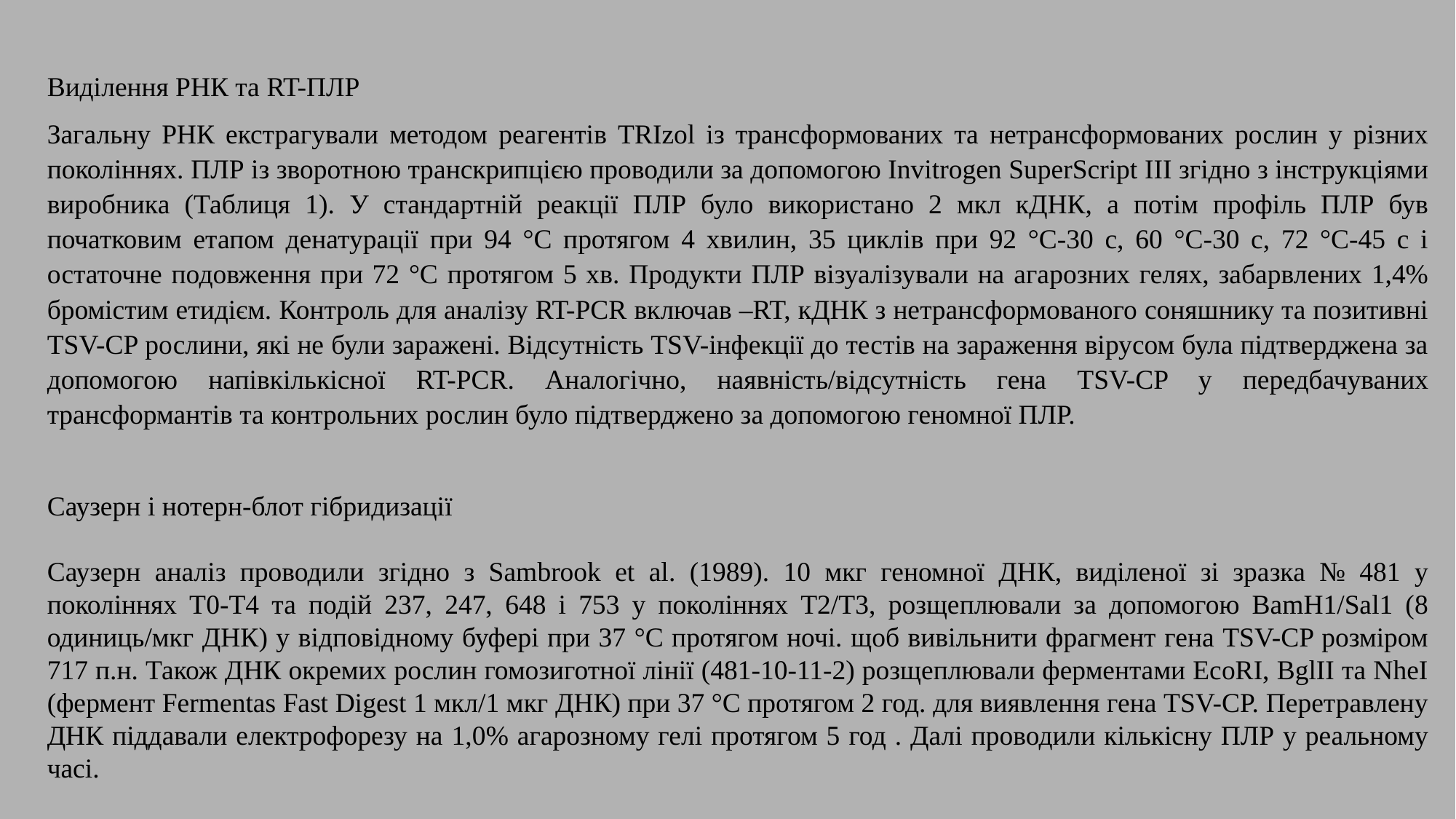

Виділення РНК та RT-ПЛР
Загальну РНК екстрагували методом реагентів TRIzol із трансформованих та нетрансформованих рослин у різних поколіннях. ПЛР із зворотною транскрипцією проводили за допомогою Invitrogen SuperScript III згідно з інструкціями виробника (Таблиця 1). У стандартній реакції ПЛР було використано 2 мкл кДНК, а потім профіль ПЛР був початковим етапом денатурації при 94 °C протягом 4 хвилин, 35 циклів при 92 °C-30 с, 60 °C-30 с, 72 °C-45 с і остаточне подовження при 72 °C протягом 5 хв. Продукти ПЛР візуалізували на агарозних гелях, забарвлених 1,4% бромістим етидієм. Контроль для аналізу RT-PCR включав –RT, кДНК з нетрансформованого соняшнику та позитивні TSV-CP рослини, які не були заражені. Відсутність TSV-інфекції до тестів на зараження вірусом була підтверджена за допомогою напівкількісної RT-PCR. Аналогічно, наявність/відсутність гена TSV-CP у передбачуваних трансформантів та контрольних рослин було підтверджено за допомогою геномної ПЛР.

Саузерн і нотерн-блот гібридизації

Саузерн аналіз проводили згідно з Sambrook et al. (1989). 10 мкг геномної ДНК, виділеної зі зразка № 481 у поколіннях T0-T4 та подій 237, 247, 648 і 753 у поколіннях T2/T3, розщеплювали за допомогою BamH1/Sal1 (8 одиниць/мкг ДНК) у відповідному буфері при 37 °C протягом ночі. щоб вивільнити фрагмент гена TSV-CP розміром 717 п.н. Також ДНК окремих рослин гомозиготної лінії (481-10-11-2) розщеплювали ферментами EcoRI, BglII та NheI (фермент Fermentas Fast Digest 1 мкл/1 мкг ДНК) при 37 °C протягом 2 год. для виявлення гена TSV-CP. Перетравлену ДНК піддавали електрофорезу на 1,0% агарозному гелі протягом 5 год . Далі проводили кількісну ПЛР у реальному часі.